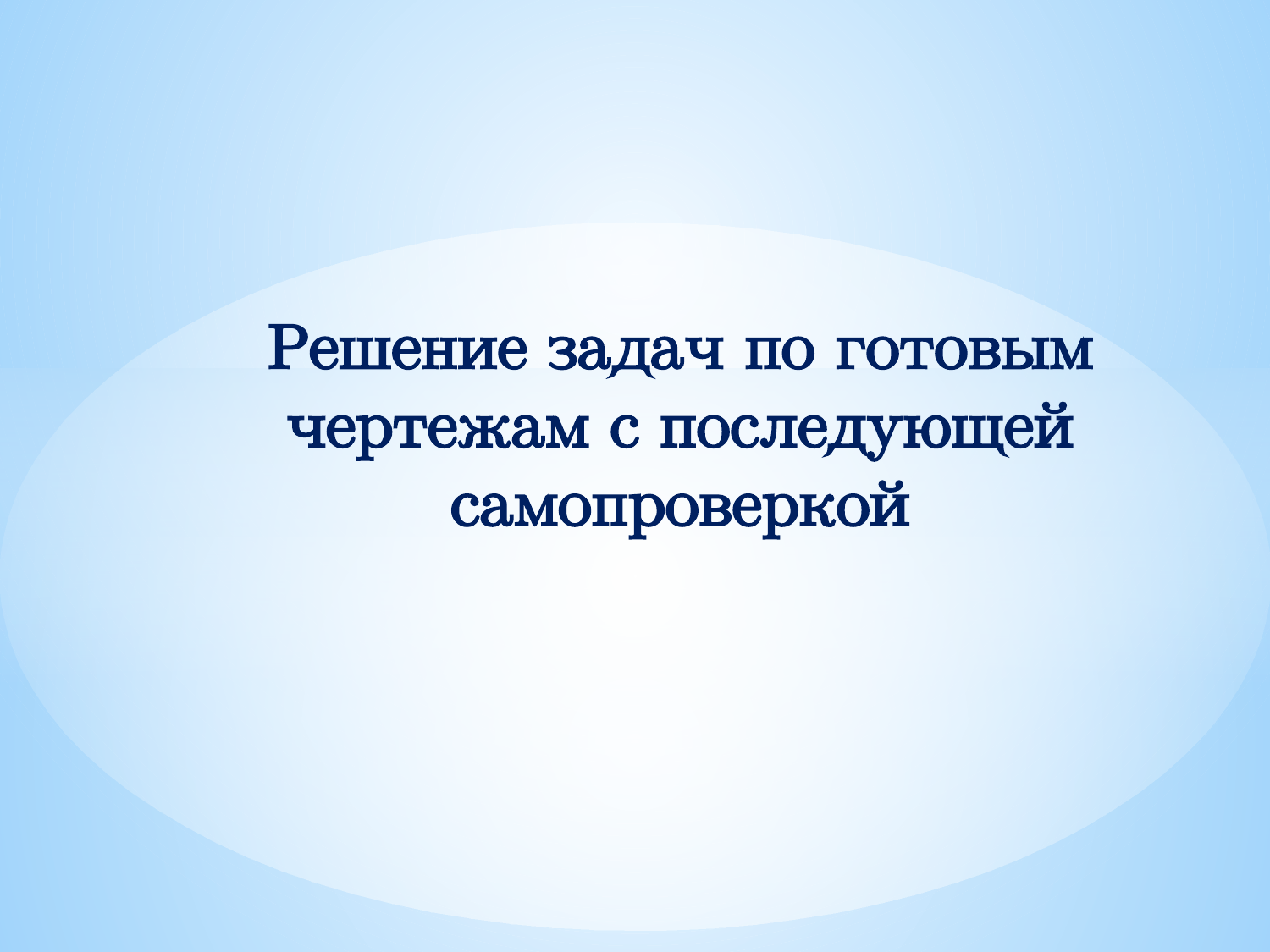

# Решение задач по готовым чертежам с последующей самопроверкой